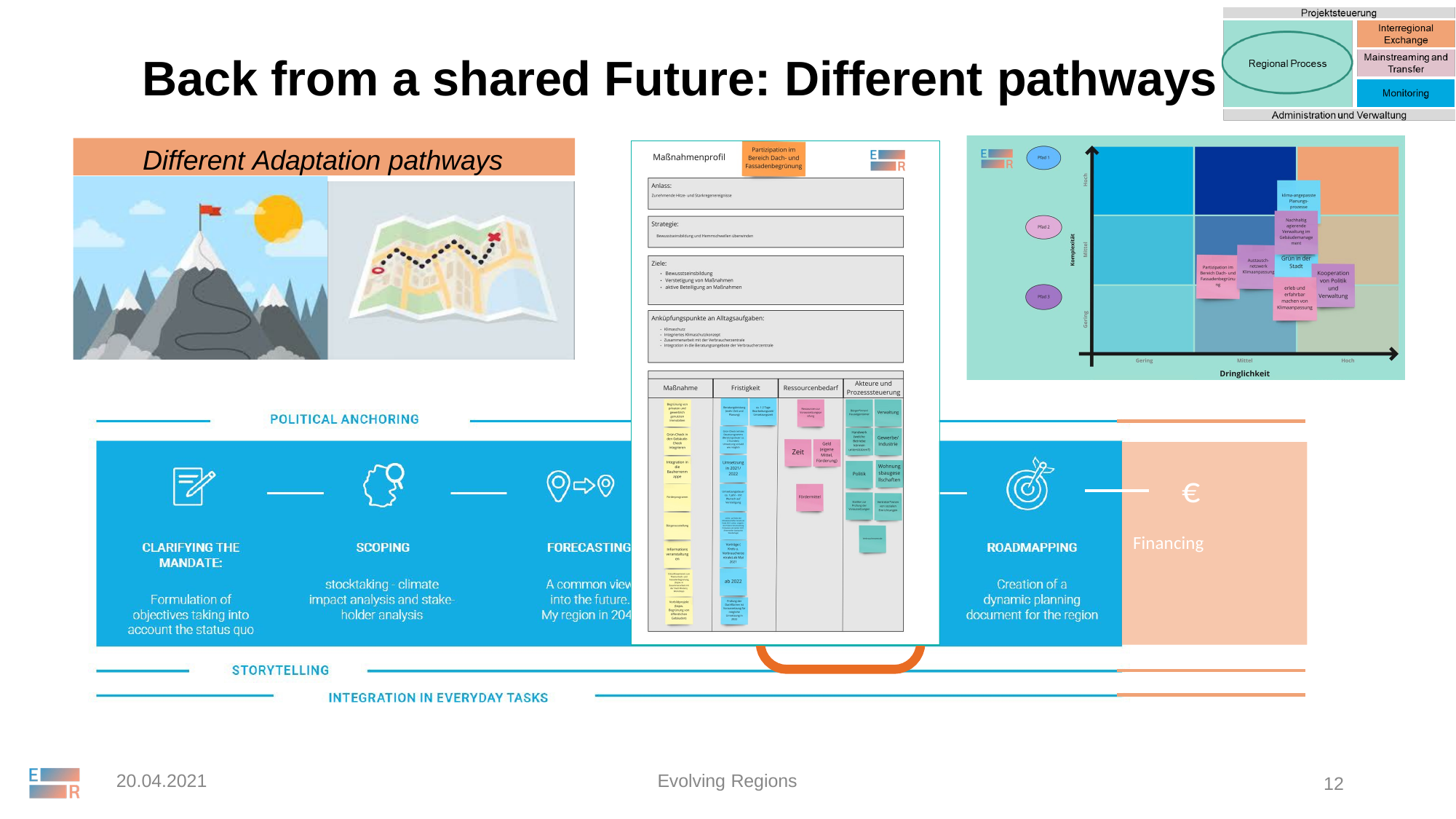

# Back from a shared Future: Different pathways

Different Adaptation pathways

€

Financing

20.04.2021
Evolving Regions
12